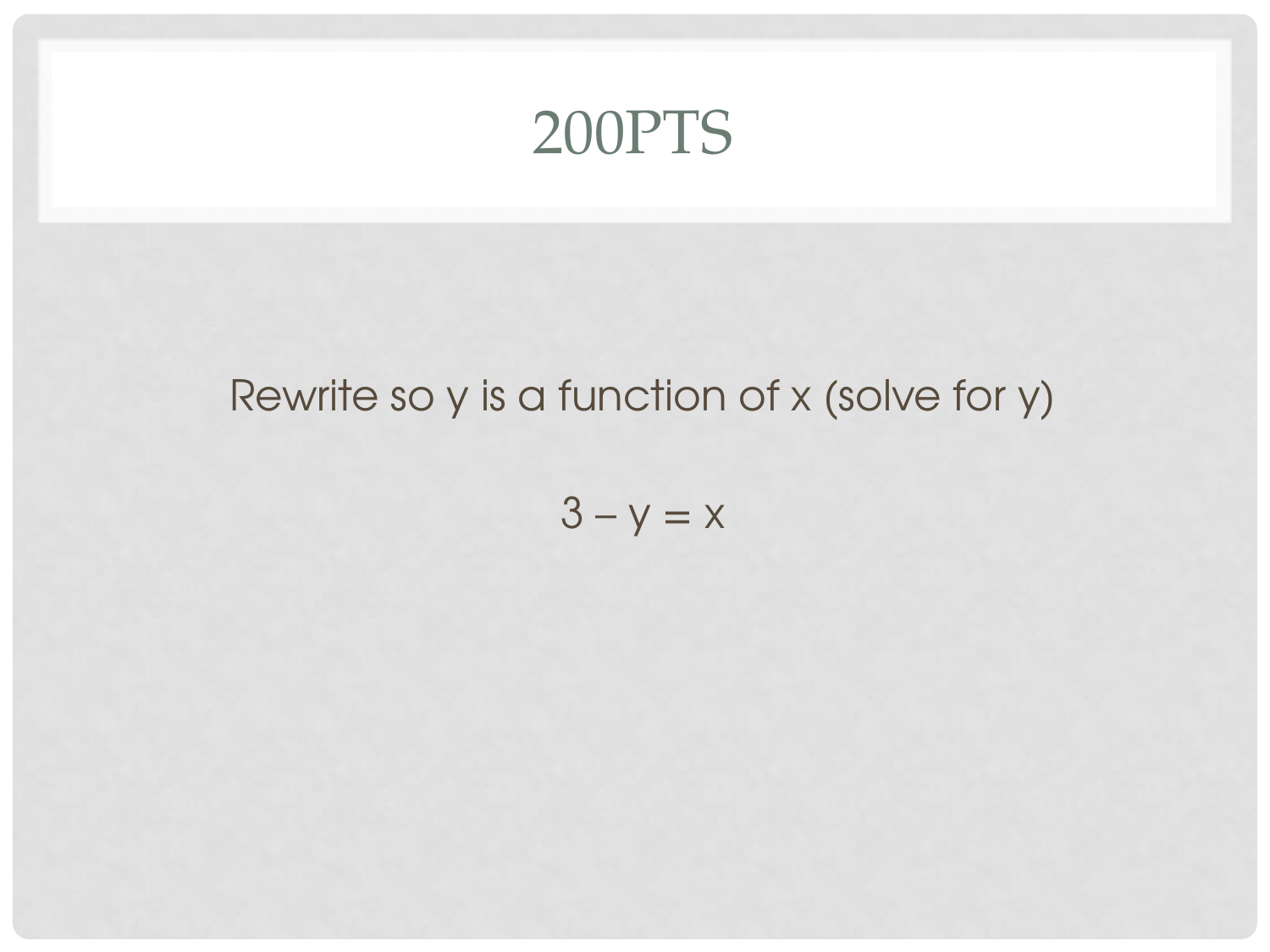

# 200pts

Rewrite so y is a function of x (solve for y)

3 – y = x